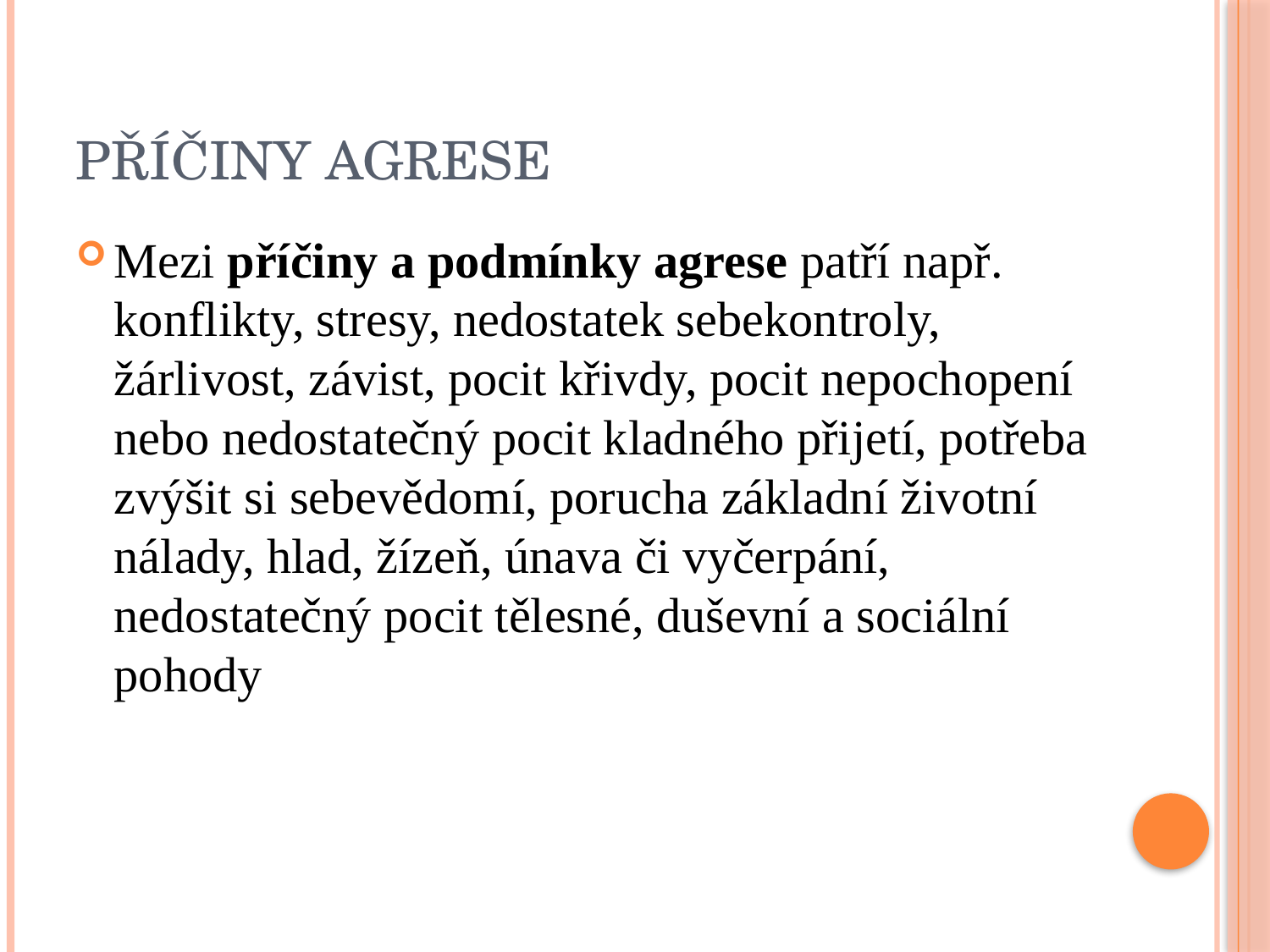

# Příčiny agrese
Mezi příčiny a podmínky agrese patří např. konflikty, stresy, nedostatek sebekontroly,  žárlivost, závist, pocit křivdy, pocit nepochopení nebo nedostatečný pocit kladného přijetí, potřeba zvýšit si sebevědomí, porucha základní životní nálady, hlad, žízeň, únava či vyčerpání, nedostatečný pocit tělesné, duševní a sociální pohody